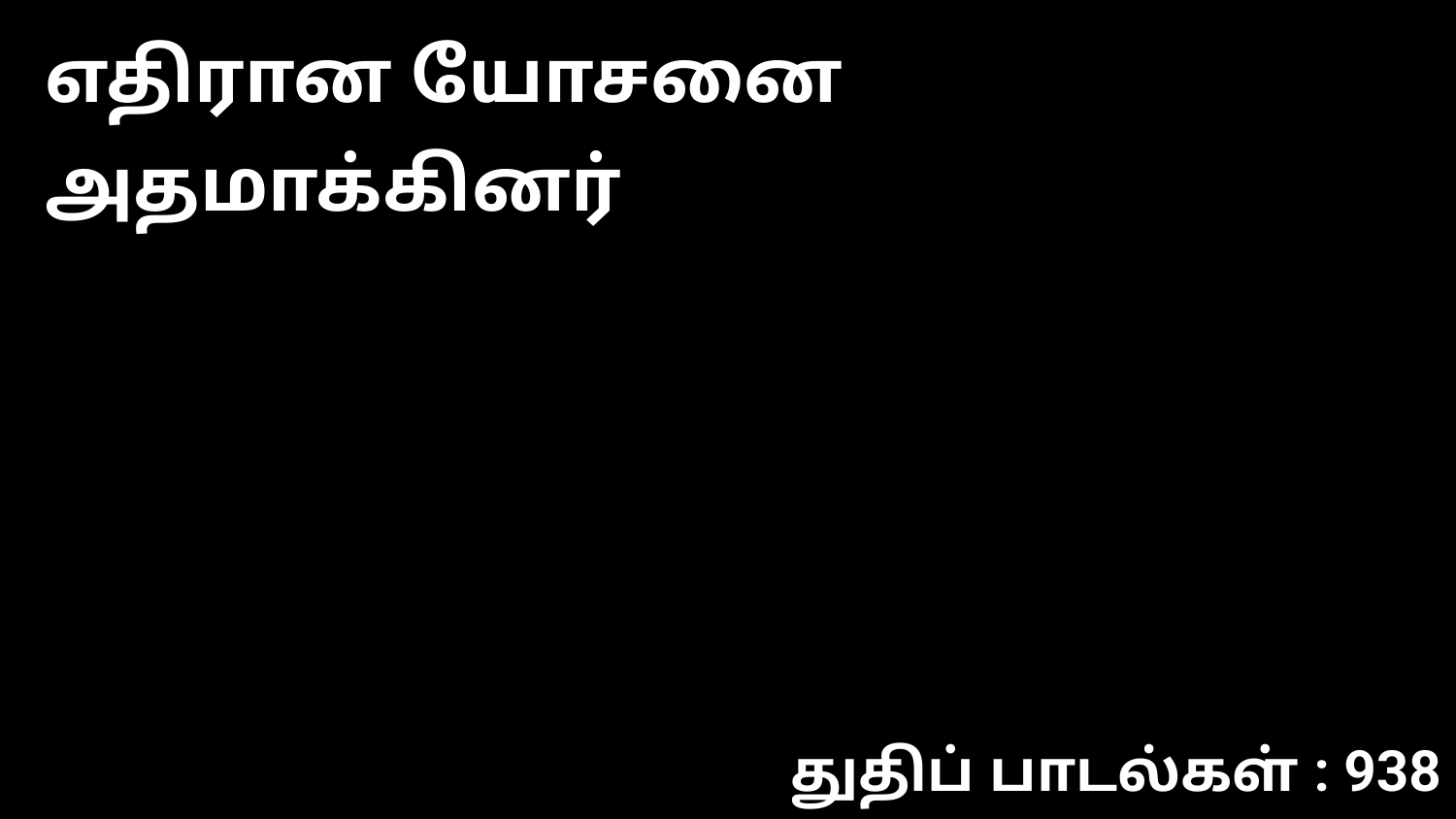

எதிரான யோசனை அதமாக்கினர்
துதிப் பாடல்கள் : 938